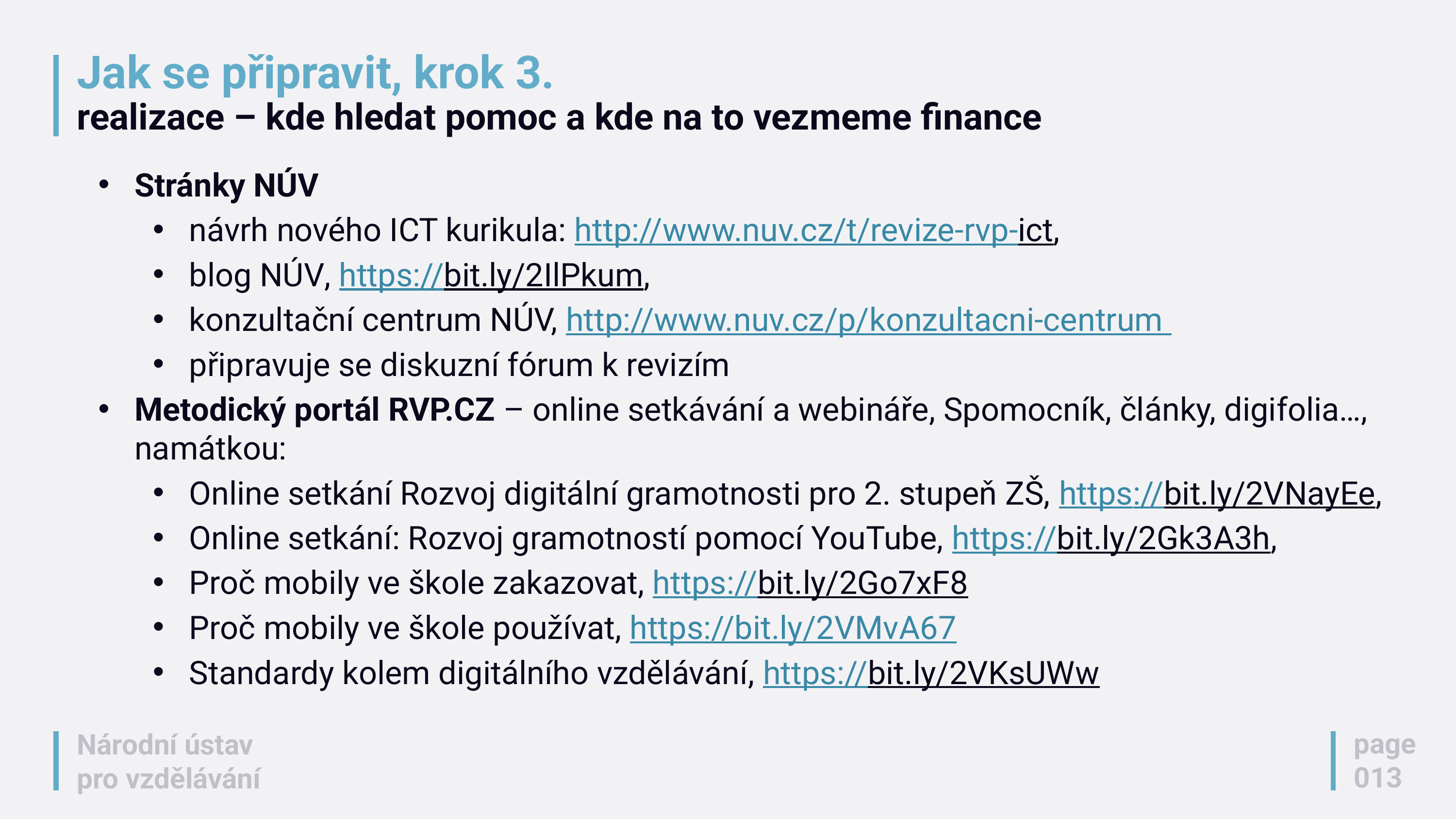

# Jak se připravit, krok 3. realizace – kde hledat pomoc a kde na to vezmeme finance
Stránky NÚV
návrh nového ICT kurikula: http://www.nuv.cz/t/revize-rvp-ict,
blog NÚV, https://bit.ly/2IlPkum,
konzultační centrum NÚV, http://www.nuv.cz/p/konzultacni-centrum
připravuje se diskuzní fórum k revizím
Metodický portál RVP.CZ – online setkávání a webináře, Spomocník, články, digifolia…, namátkou:
Online setkání Rozvoj digitální gramotnosti pro 2. stupeň ZŠ, https://bit.ly/2VNayEe,
Online setkání: Rozvoj gramotností pomocí YouTube, https://bit.ly/2Gk3A3h,
Proč mobily ve škole zakazovat, https://bit.ly/2Go7xF8
Proč mobily ve škole používat, https://bit.ly/2VMvA67
Standardy kolem digitálního vzdělávání, https://bit.ly/2VKsUWw

page
013